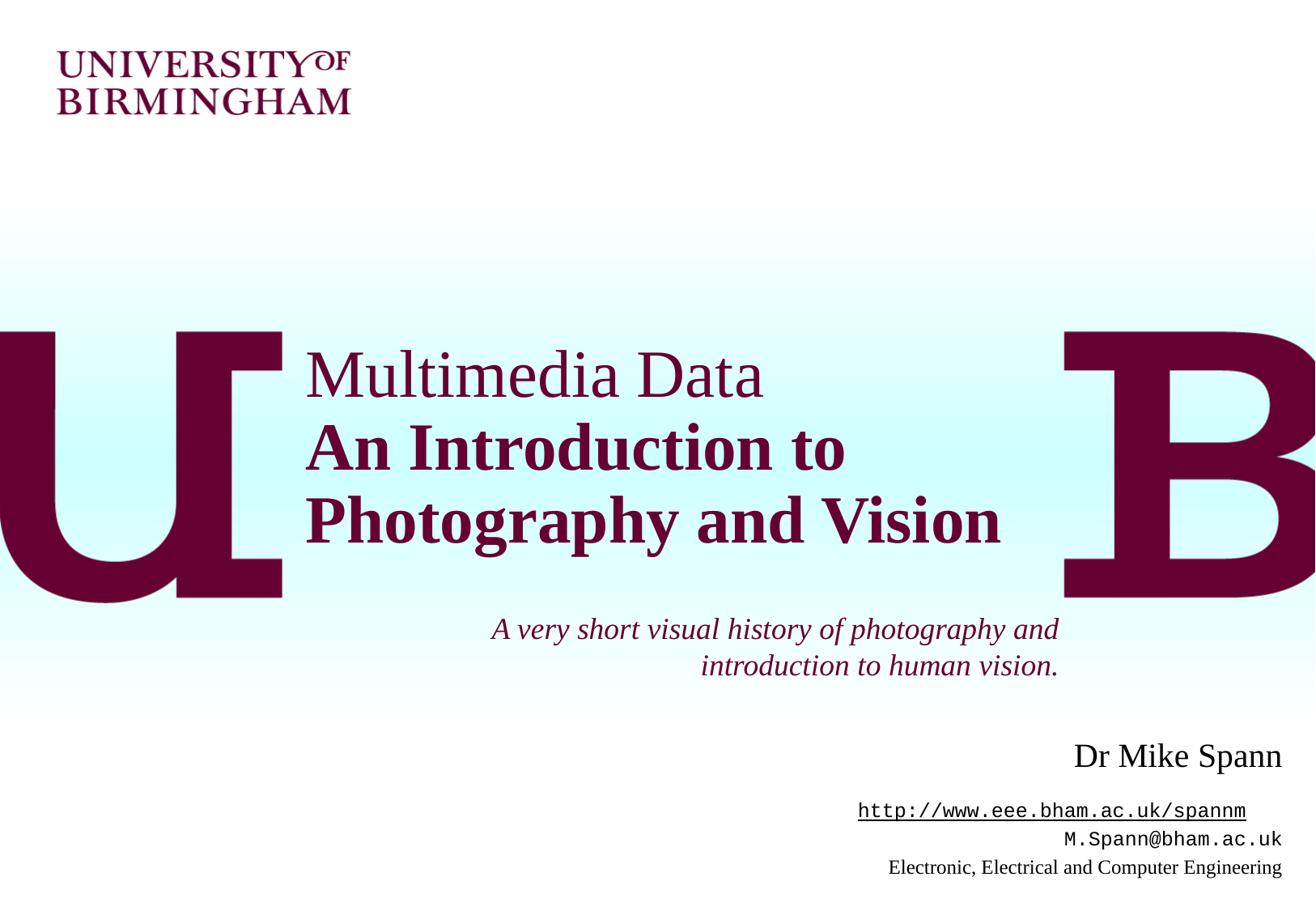

# Multimedia Data An Introduction to Photography and Vision
A very short visual history of photography and introduction to human vision.

Dr Mike Spann

http://www.eee.bham.ac.uk/spannm
M.Spann@bham.ac.uk
Electronic, Electrical and Computer Engineering